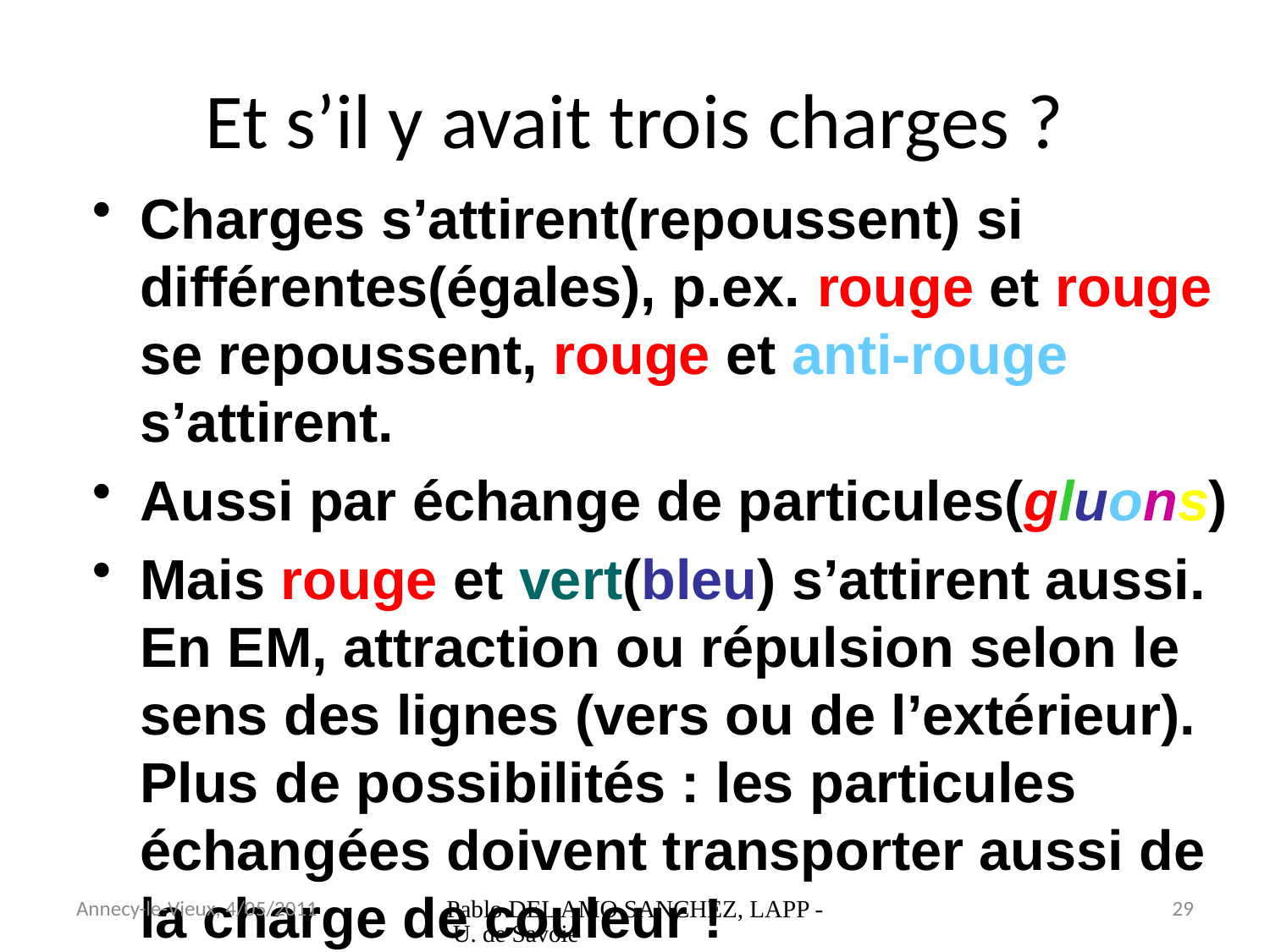

# Et s’il y avait trois charges ?
Charges s’attirent(repoussent) si différentes(égales), p.ex. rouge et rouge se repoussent, rouge et anti-rouge s’attirent.
Aussi par échange de particules(gluons)
Mais rouge et vert(bleu) s’attirent aussi. En EM, attraction ou répulsion selon le sens des lignes (vers ou de l’extérieur). Plus de possibilités : les particules échangées doivent transporter aussi de la charge de couleur !
Annecy-le-Vieux, 4/05/2011
Pablo DEL AMO SANCHEZ, LAPP - U. de Savoie
29